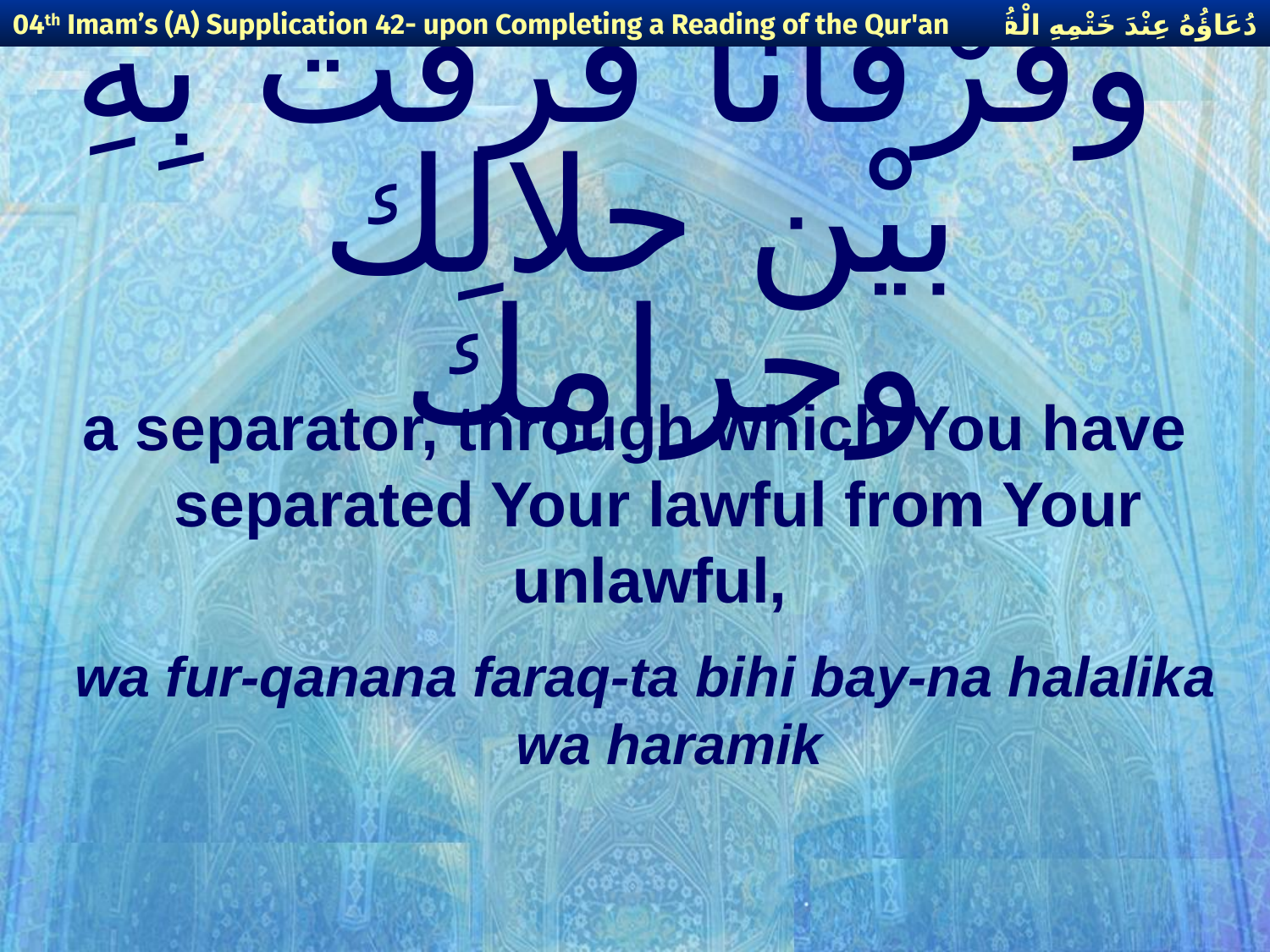

دُعَاؤُهُ عِنْدَ خَتْمِهِ الْقُرْآنَ
04th Imam’s (A) Supplication 42- upon Completing a Reading of the Qur'an
# وفُرْقاناً فرقْت بِهِ بيْن حلالِك وحرامِك
a separator, through which You have separated Your lawful from Your unlawful,
wa fur-qanana faraq-ta bihi bay-na halalika wa haramik